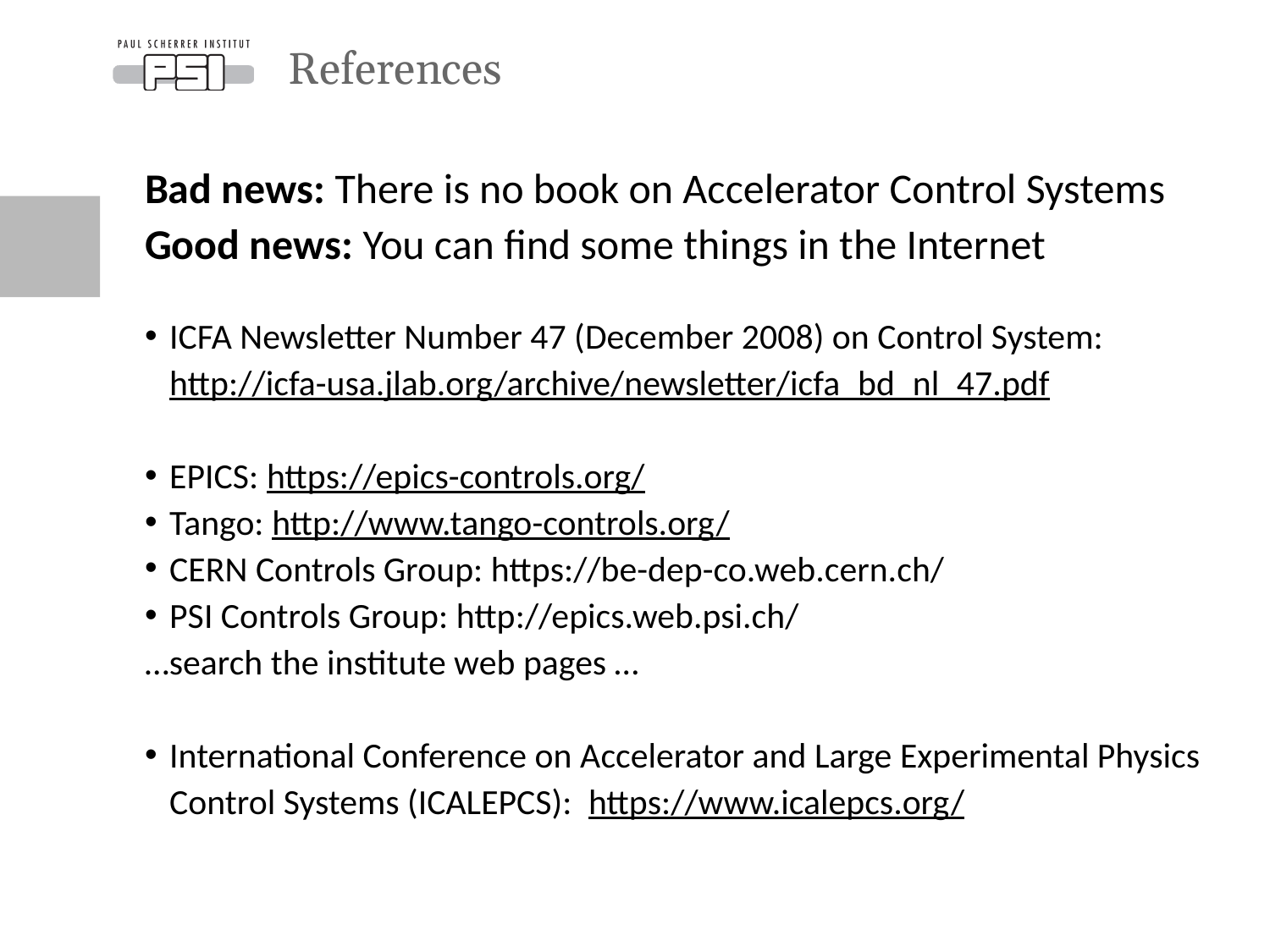

# References
Bad news: There is no book on Accelerator Control Systems
Good news: You can find some things in the Internet

ICFA Newsletter Number 47 (December 2008) on Control System:
	http://icfa-usa.jlab.org/archive/newsletter/icfa_bd_nl_47.pdf

EPICS: https://epics-controls.org/
Tango: http://www.tango-controls.org/
CERN Controls Group: https://be-dep-co.web.cern.ch/
PSI Controls Group: http://epics.web.psi.ch/
…search the institute web pages …

International Conference on Accelerator and Large Experimental Physics Control Systems (ICALEPCS):  https://www.icalepcs.org/